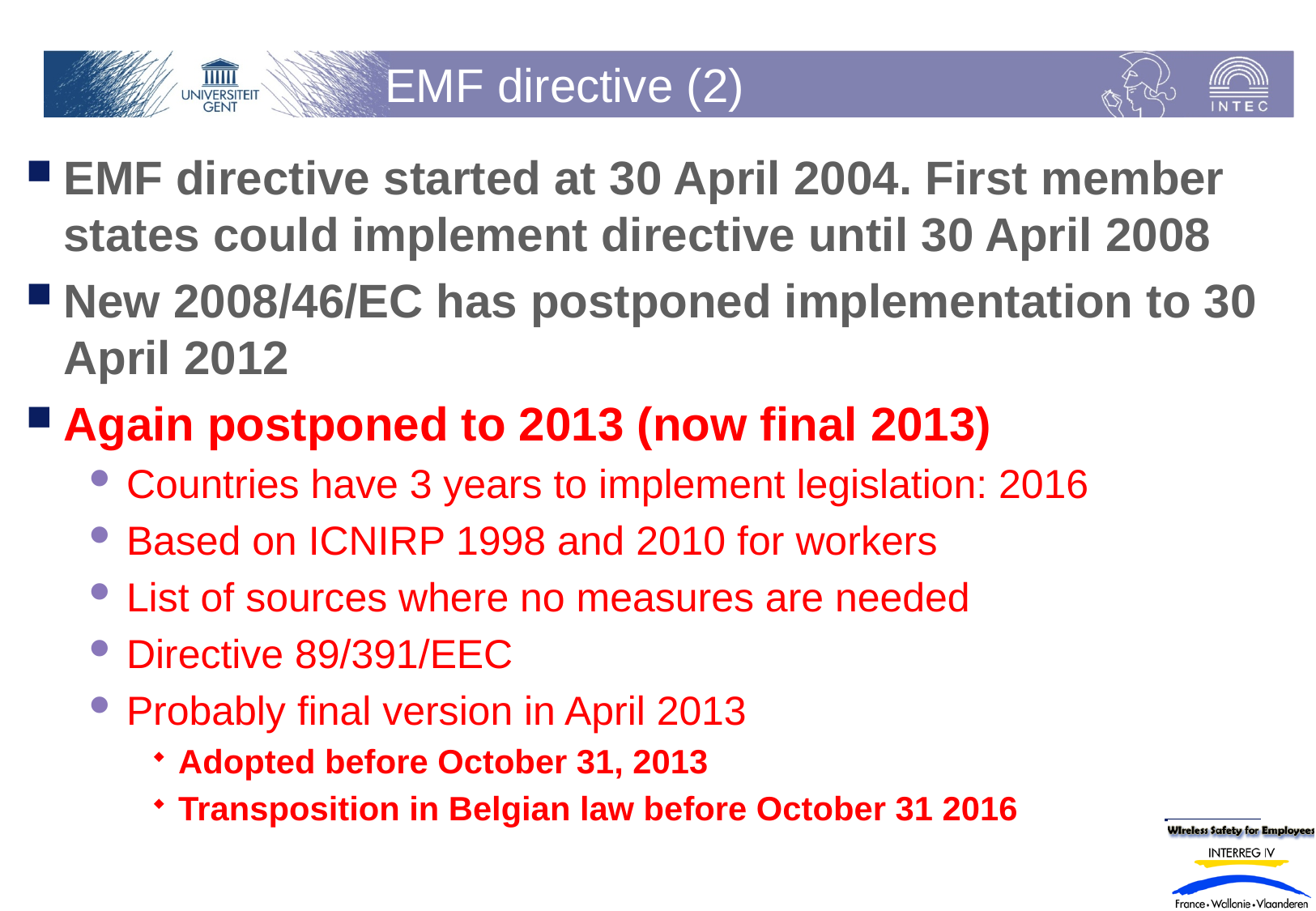

# EMF directive (2)
EMF directive started at 30 April 2004. First member states could implement directive until 30 April 2008
New 2008/46/EC has postponed implementation to 30 April 2012
Again postponed to 2013 (now final 2013)
Countries have 3 years to implement legislation: 2016
Based on ICNIRP 1998 and 2010 for workers
List of sources where no measures are needed
Directive 89/391/EEC
Probably final version in April 2013
Adopted before October 31, 2013
Transposition in Belgian law before October 31 2016